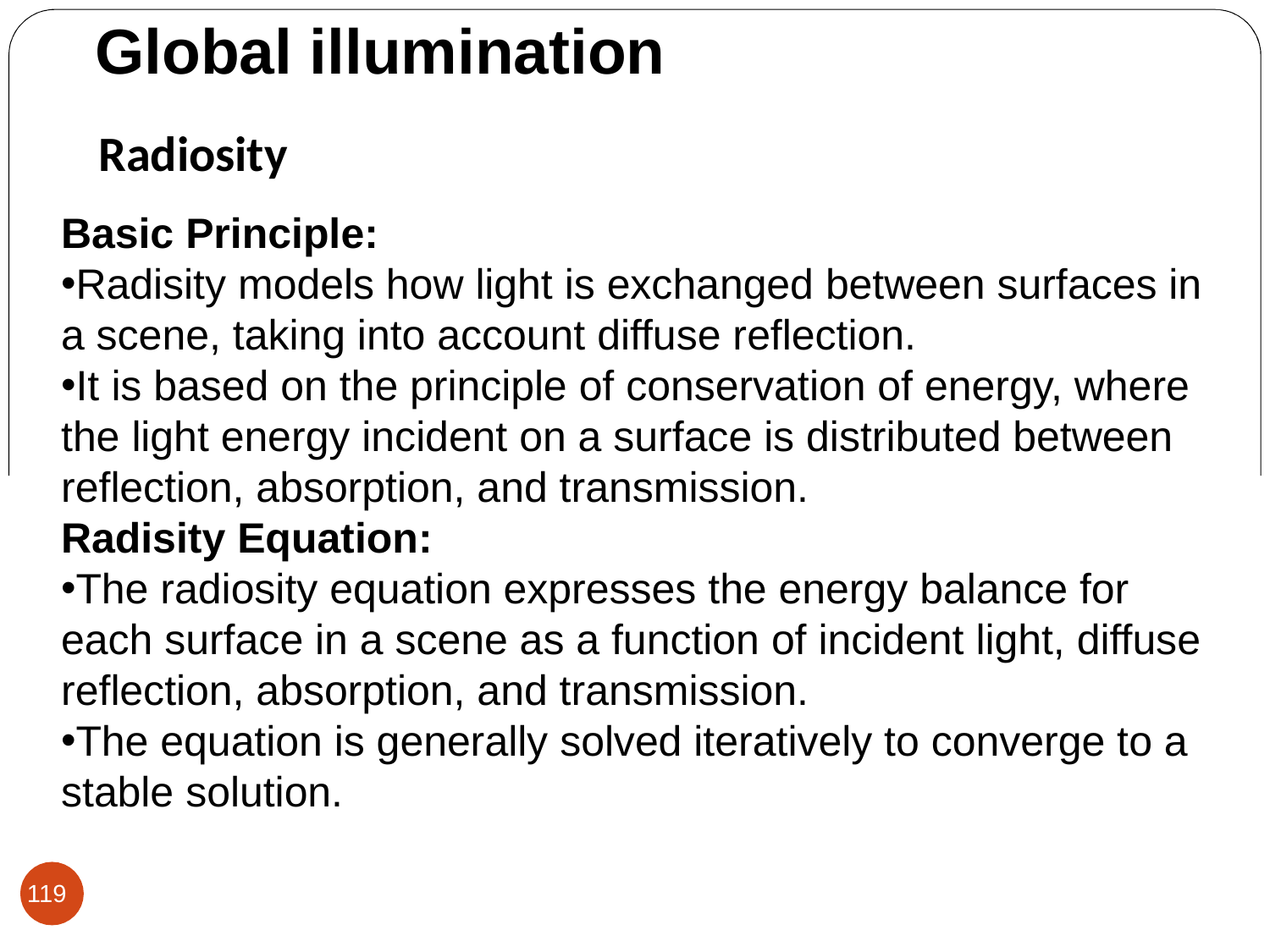

# Global illumination
Radiosity
Basic Principle:
Radisity models how light is exchanged between surfaces in a scene, taking into account diffuse reflection.
It is based on the principle of conservation of energy, where the light energy incident on a surface is distributed between reflection, absorption, and transmission.
Radisity Equation:
The radiosity equation expresses the energy balance for each surface in a scene as a function of incident light, diffuse reflection, absorption, and transmission.
The equation is generally solved iteratively to converge to a stable solution.

119